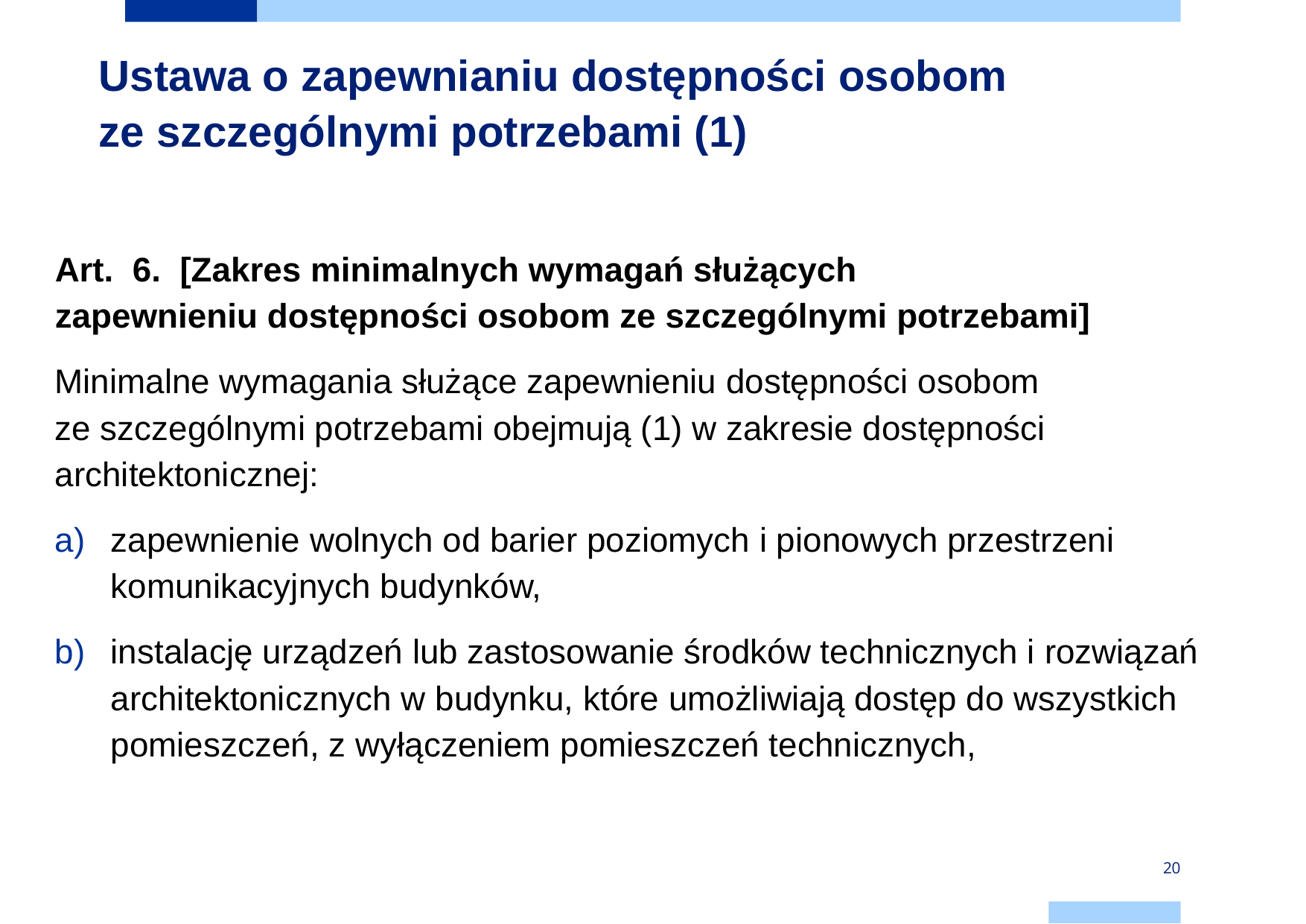

# Ustawa o zapewnianiu dostępności osobom ze szczególnymi potrzebami (1)
Art.  6.  [Zakres minimalnych wymagań służących zapewnieniu dostępności osobom ze szczególnymi potrzebami]
Minimalne wymagania służące zapewnieniu dostępności osobom
ze szczególnymi potrzebami obejmują (1) w zakresie dostępności architektonicznej:
zapewnienie wolnych od barier poziomych i pionowych przestrzeni komunikacyjnych budynków,
instalację urządzeń lub zastosowanie środków technicznych i rozwiązań architektonicznych w budynku, które umożliwiają dostęp do wszystkich pomieszczeń, z wyłączeniem pomieszczeń technicznych,

20